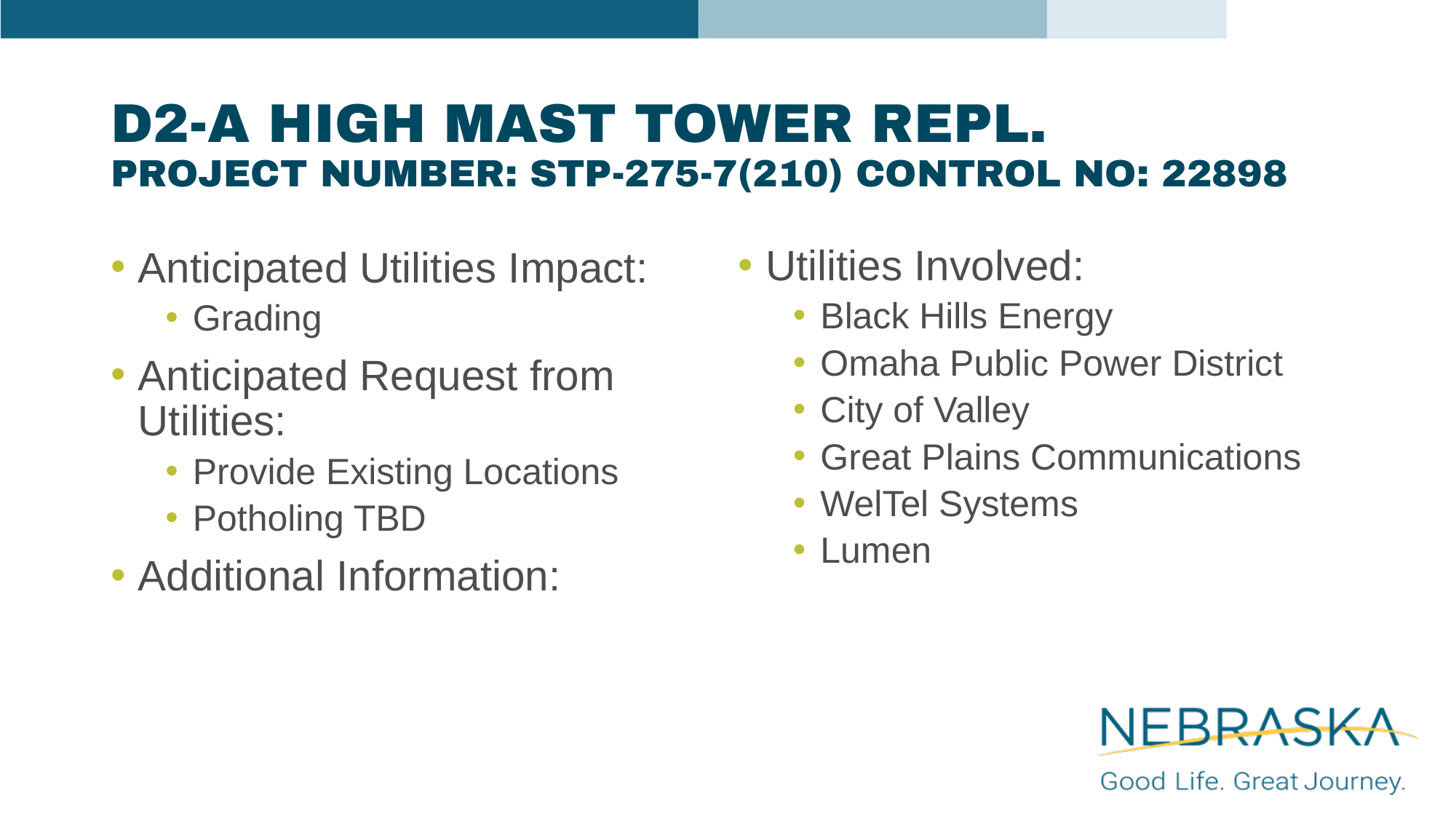

# D2-A High Mast Tower Repl. Project Number: STP-275-7(210) Control No: 22898
Utilities Involved:
Black Hills Energy
Omaha Public Power District
City of Valley
Great Plains Communications
WelTel Systems
Lumen
Anticipated Utilities Impact:
Grading
Anticipated Request from Utilities:
Provide Existing Locations
Potholing TBD
Additional Information: